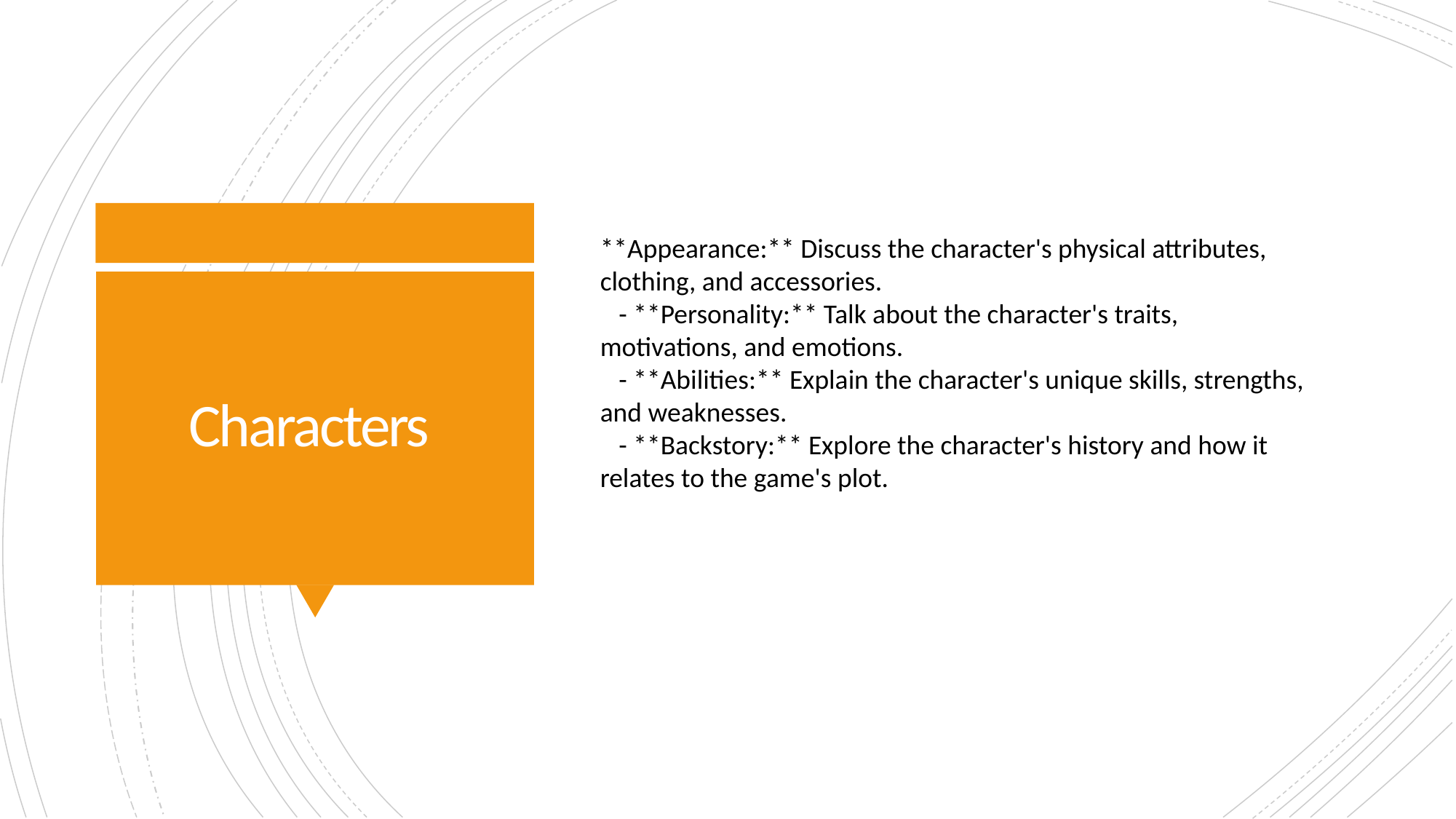

**Appearance:** Discuss the character's physical attributes, clothing, and accessories.
   - **Personality:** Talk about the character's traits, motivations, and emotions.
   - **Abilities:** Explain the character's unique skills, strengths, and weaknesses.
   - **Backstory:** Explore the character's history and how it relates to the game's plot.
# Characters